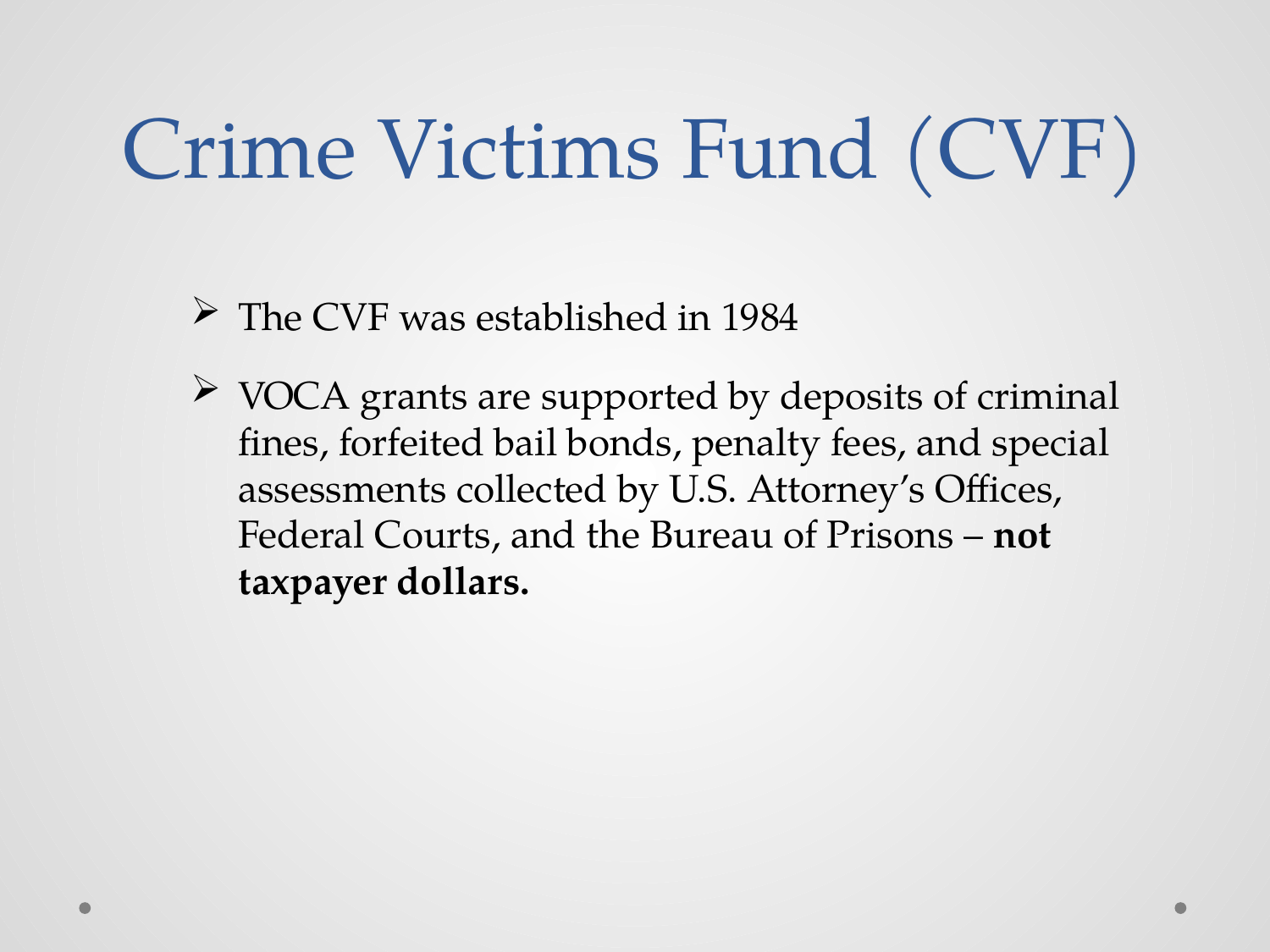

# Crime Victims Fund (CVF)
The CVF was established in 1984
VOCA grants are supported by deposits of criminal fines, forfeited bail bonds, penalty fees, and special assessments collected by U.S. Attorney’s Offices, Federal Courts, and the Bureau of Prisons – not taxpayer dollars.